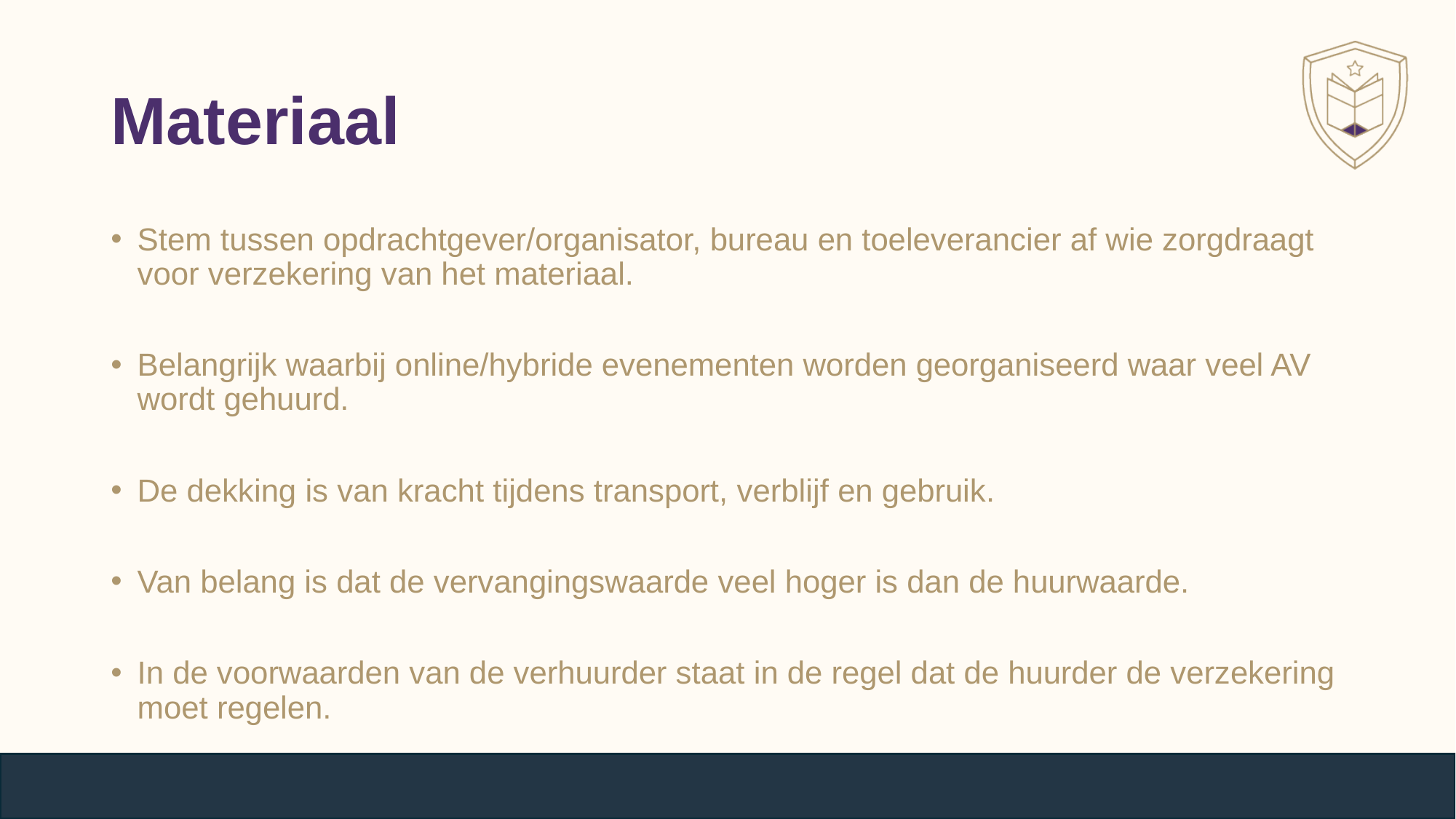

# Materiaal
Stem tussen opdrachtgever/organisator, bureau en toeleverancier af wie zorgdraagt voor verzekering van het materiaal.

Belangrijk waarbij online/hybride evenementen worden georganiseerd waar veel AV wordt gehuurd.

De dekking is van kracht tijdens transport, verblijf en gebruik.

Van belang is dat de vervangingswaarde veel hoger is dan de huurwaarde.

In de voorwaarden van de verhuurder staat in de regel dat de huurder de verzekering moet regelen.